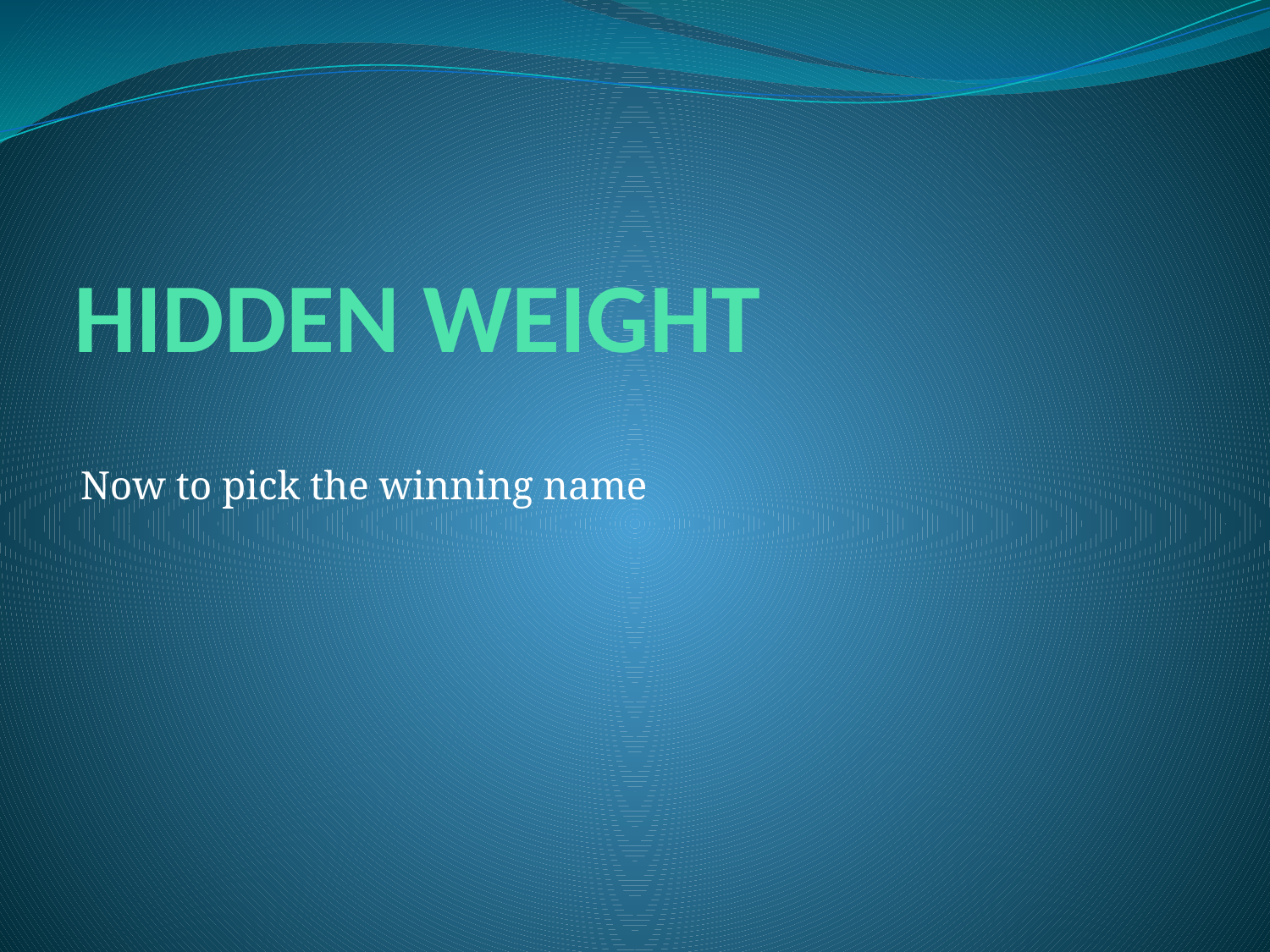

# HIDDEN WEIGHT
Now to pick the winning name